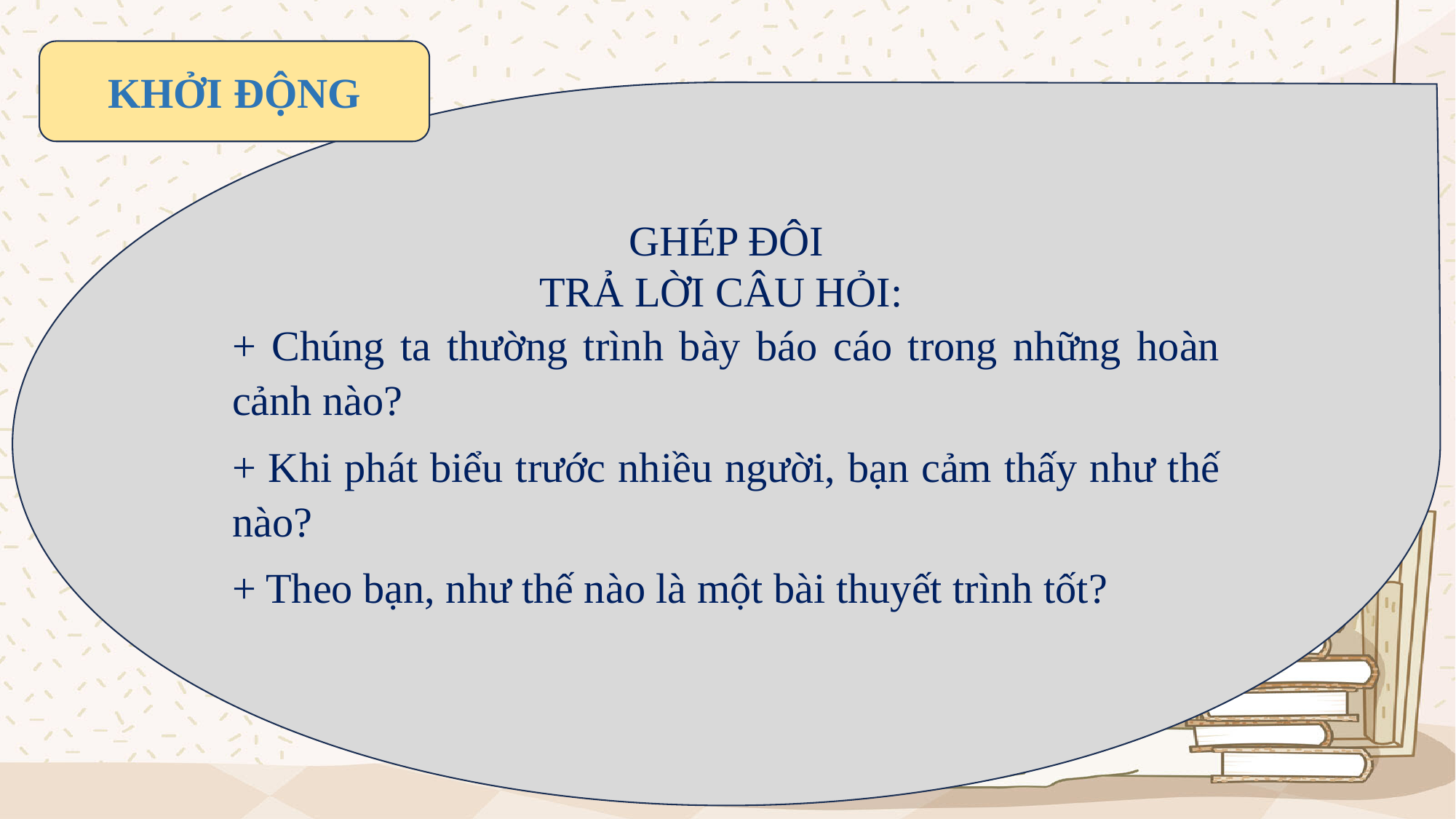

KHỞI ĐỘNG
GHÉP ĐÔI
TRẢ LỜI CÂU HỎI:
+ Chúng ta thường trình bày báo cáo trong những hoàn cảnh nào?
+ Khi phát biểu trước nhiều người, bạn cảm thấy như thế nào?
+ Theo bạn, như thế nào là một bài thuyết trình tốt?